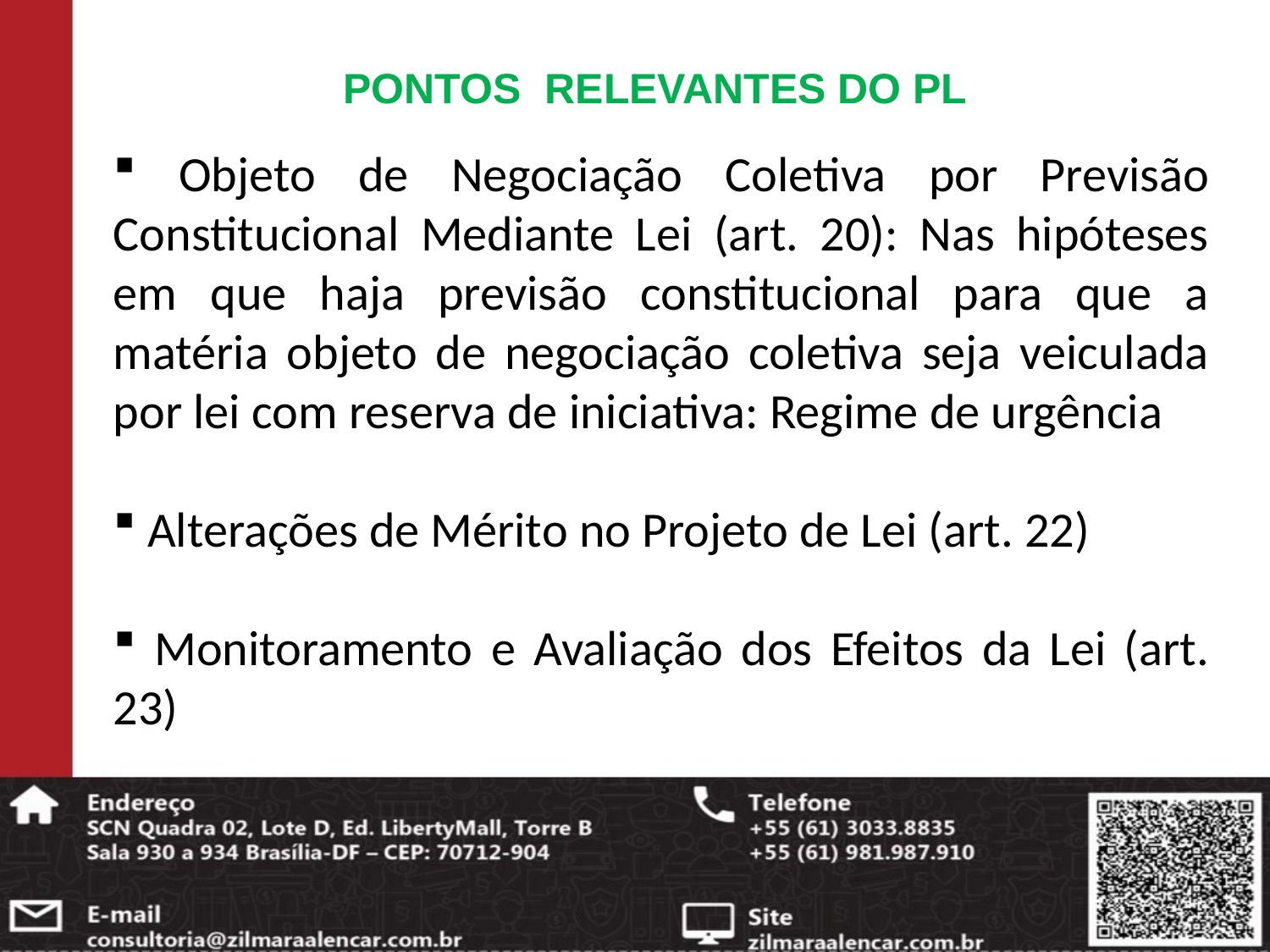

PONTOS  RELEVANTES DO PL
 Objeto de Negociação Coletiva por Previsão Constitucional Mediante Lei (art. 20): Nas hipóteses em que haja previsão constitucional para que a matéria objeto de negociação coletiva seja veiculada por lei com reserva de iniciativa: Regime de urgência

 Alterações de Mérito no Projeto de Lei (art. 22)

 Monitoramento e Avaliação dos Efeitos da Lei (art. 23)